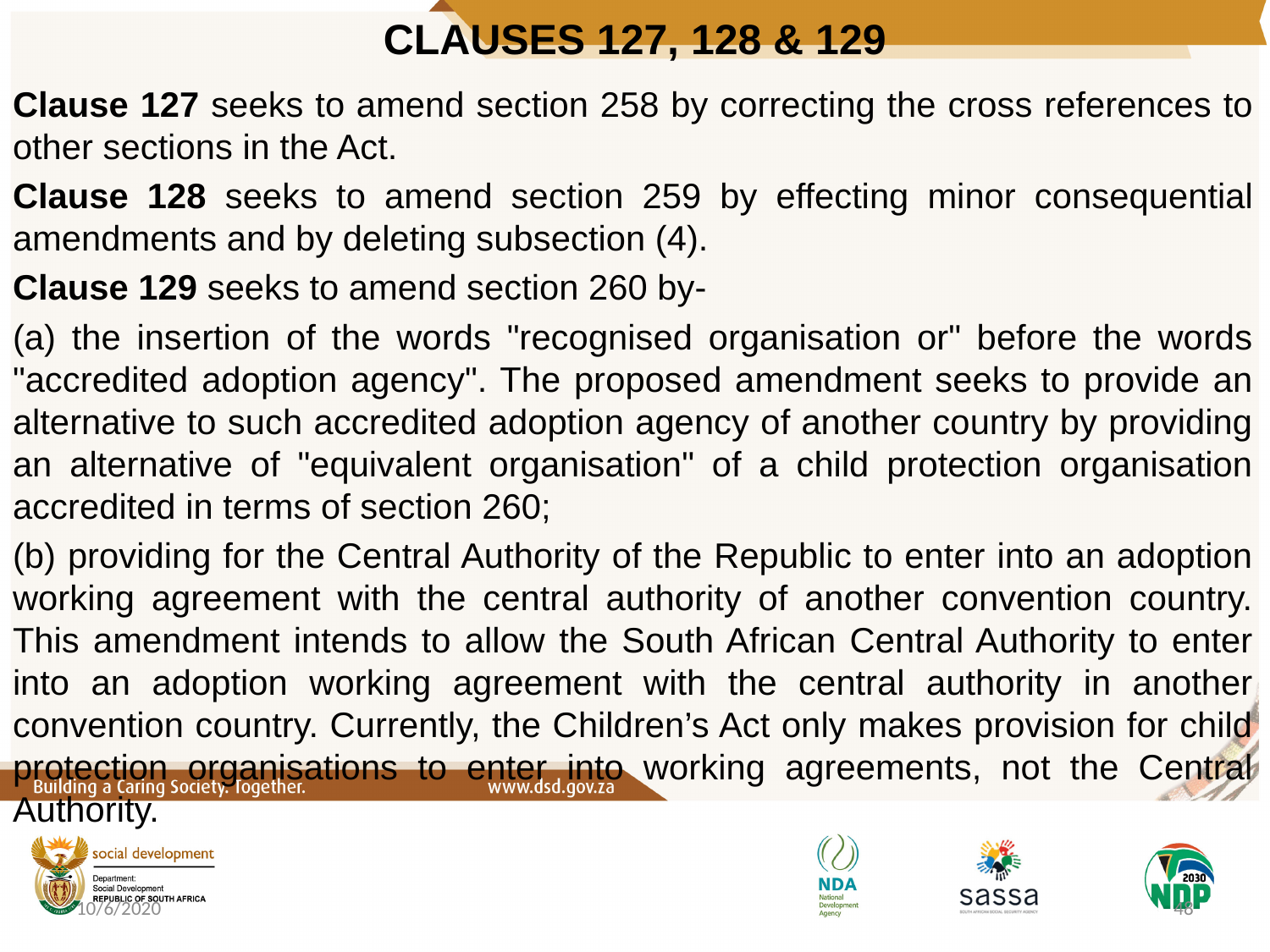

# CLAUSES 127, 128 & 129
Clause 127 seeks to amend section 258 by correcting the cross references to other sections in the Act.
Clause 128 seeks to amend section 259 by effecting minor consequential amendments and by deleting subsection (4).
Clause 129 seeks to amend section 260 by-
(a) the insertion of the words "recognised organisation or" before the words "accredited adoption agency". The proposed amendment seeks to provide an alternative to such accredited adoption agency of another country by providing an alternative of "equivalent organisation" of a child protection organisation accredited in terms of section 260;
(b) providing for the Central Authority of the Republic to enter into an adoption working agreement with the central authority of another convention country. This amendment intends to allow the South African Central Authority to enter into an adoption working agreement with the central authority in another convention country. Currently, the Children’s Act only makes provision for child protection organisations to enter into working agreements, not the Central Authority.

10/6/2020
48